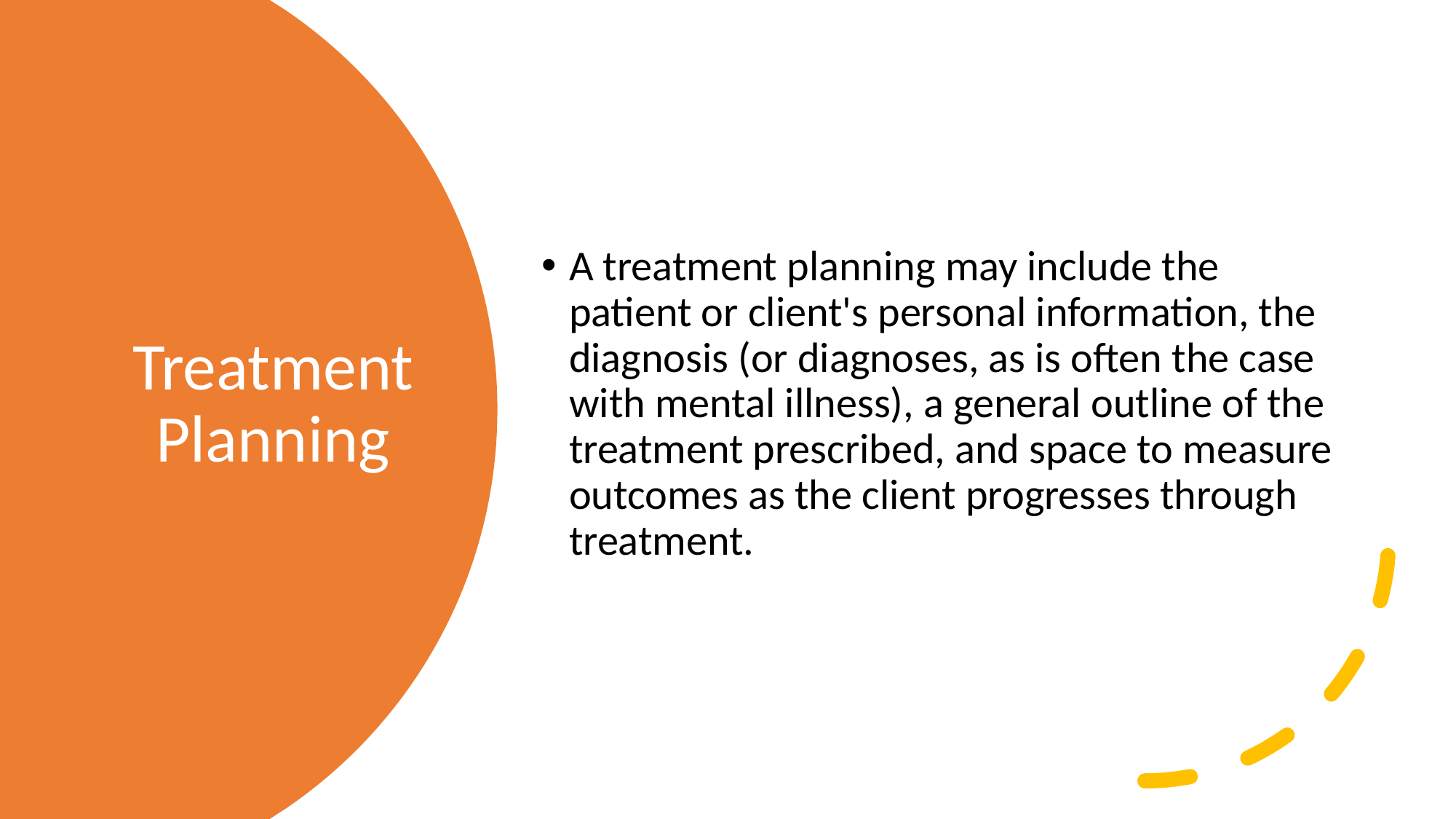

A treatment planning may include the patient or client's personal information, the diagnosis (or diagnoses, as is often the case with mental illness), a general outline of the treatment prescribed, and space to measure outcomes as the client progresses through treatment.
# Treatment Planning